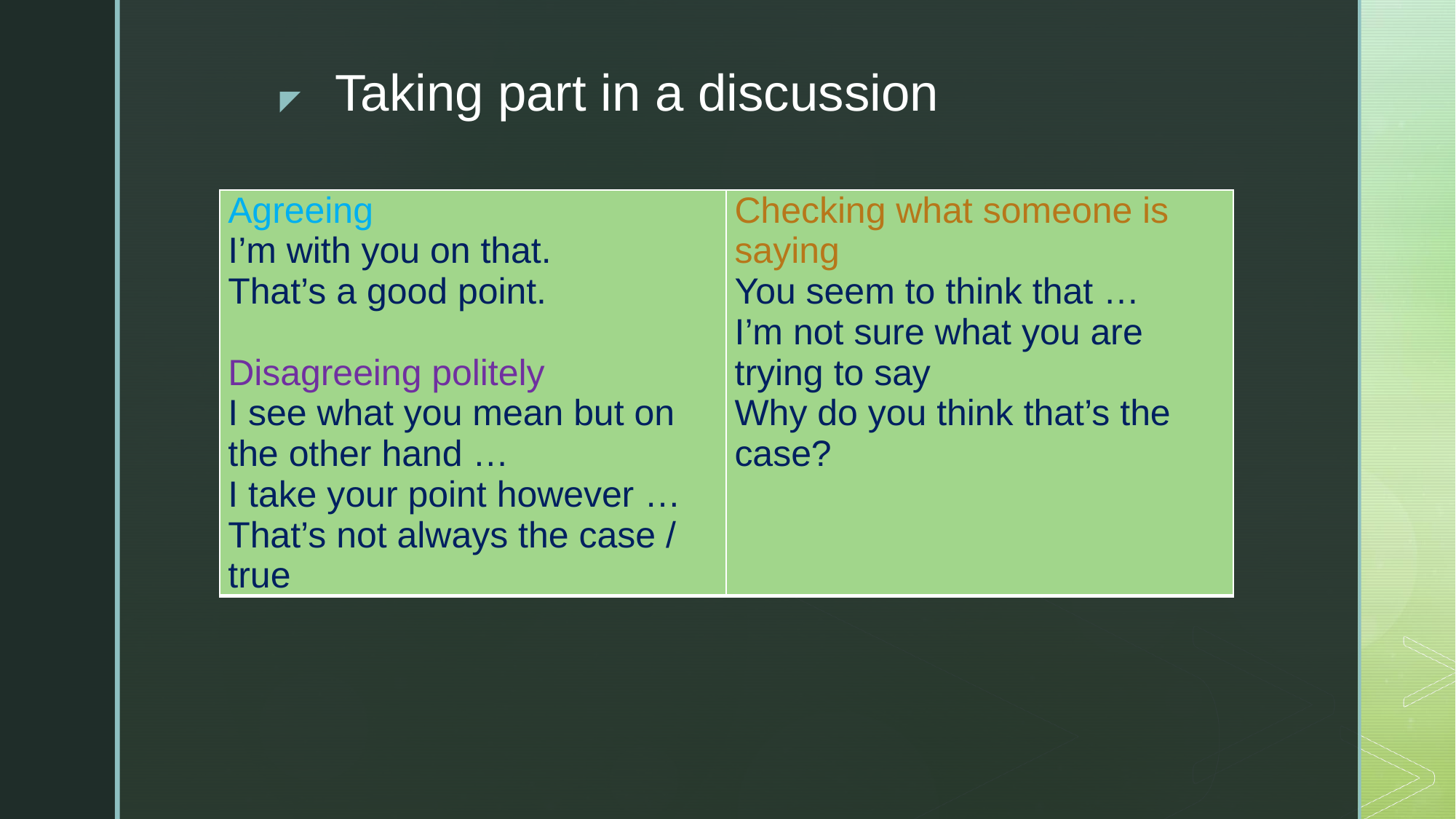

# Taking part in a discussion
| Agreeing I’m with you on that. That’s a good point.   Disagreeing politely I see what you mean but on the other hand … I take your point however … That’s not always the case / true | Checking what someone is saying You seem to think that … I’m not sure what you are trying to say Why do you think that’s the case? |
| --- | --- |